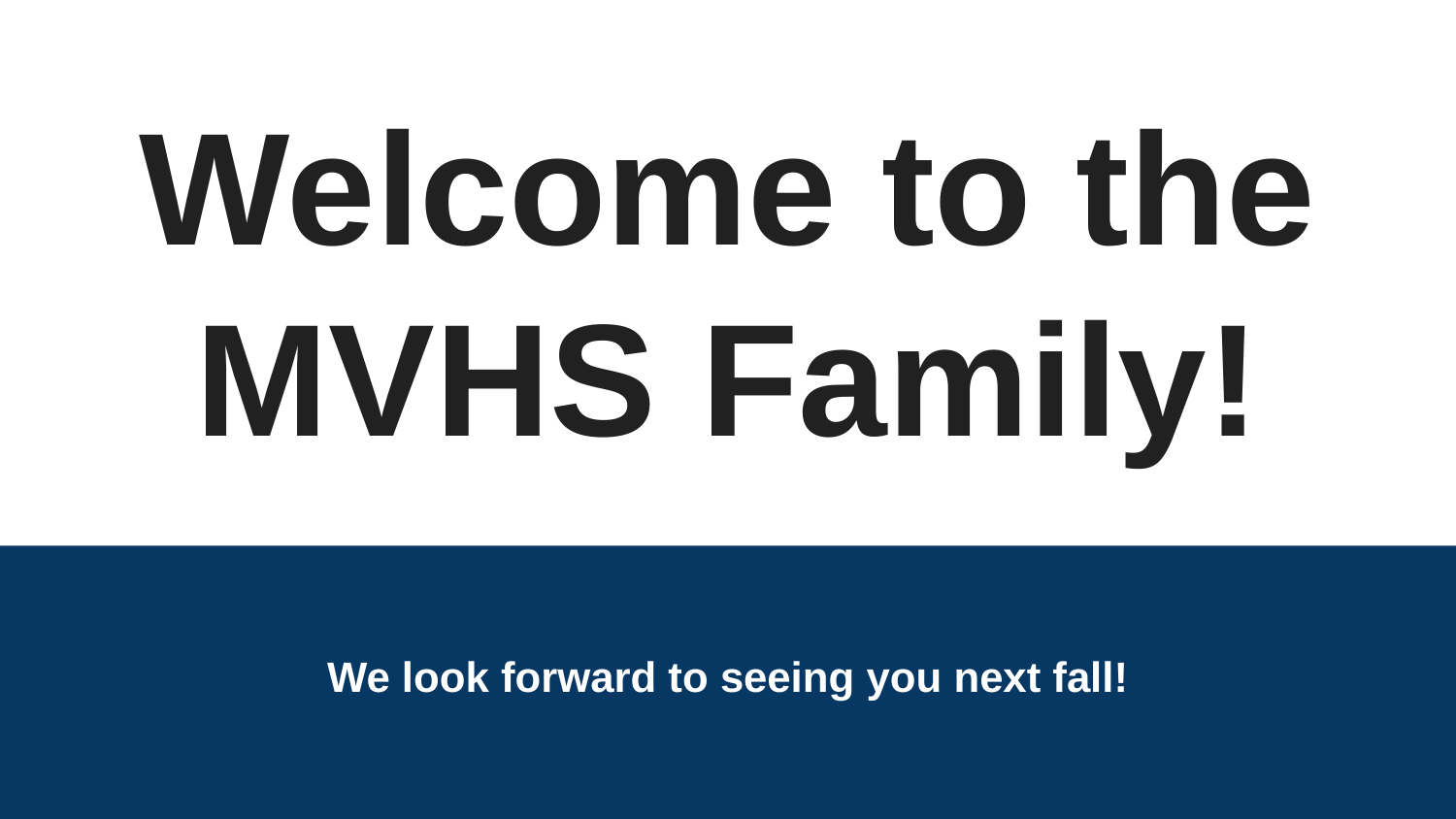

# Welcome to the MVHS Family!
We look forward to seeing you next fall!